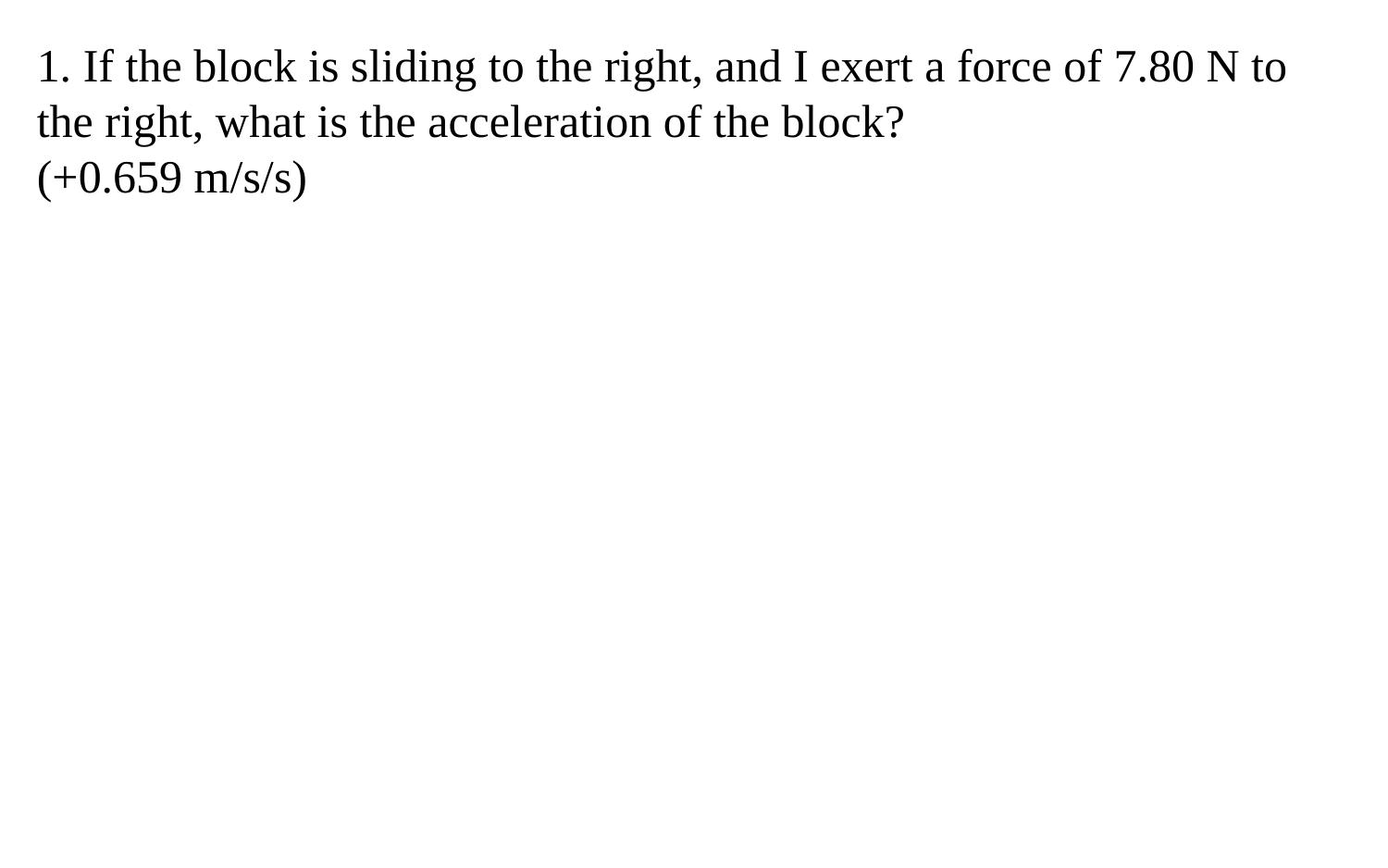

1. If the block is sliding to the right, and I exert a force of 7.80 N to the right, what is the acceleration of the block?
(+0.659 m/s/s)